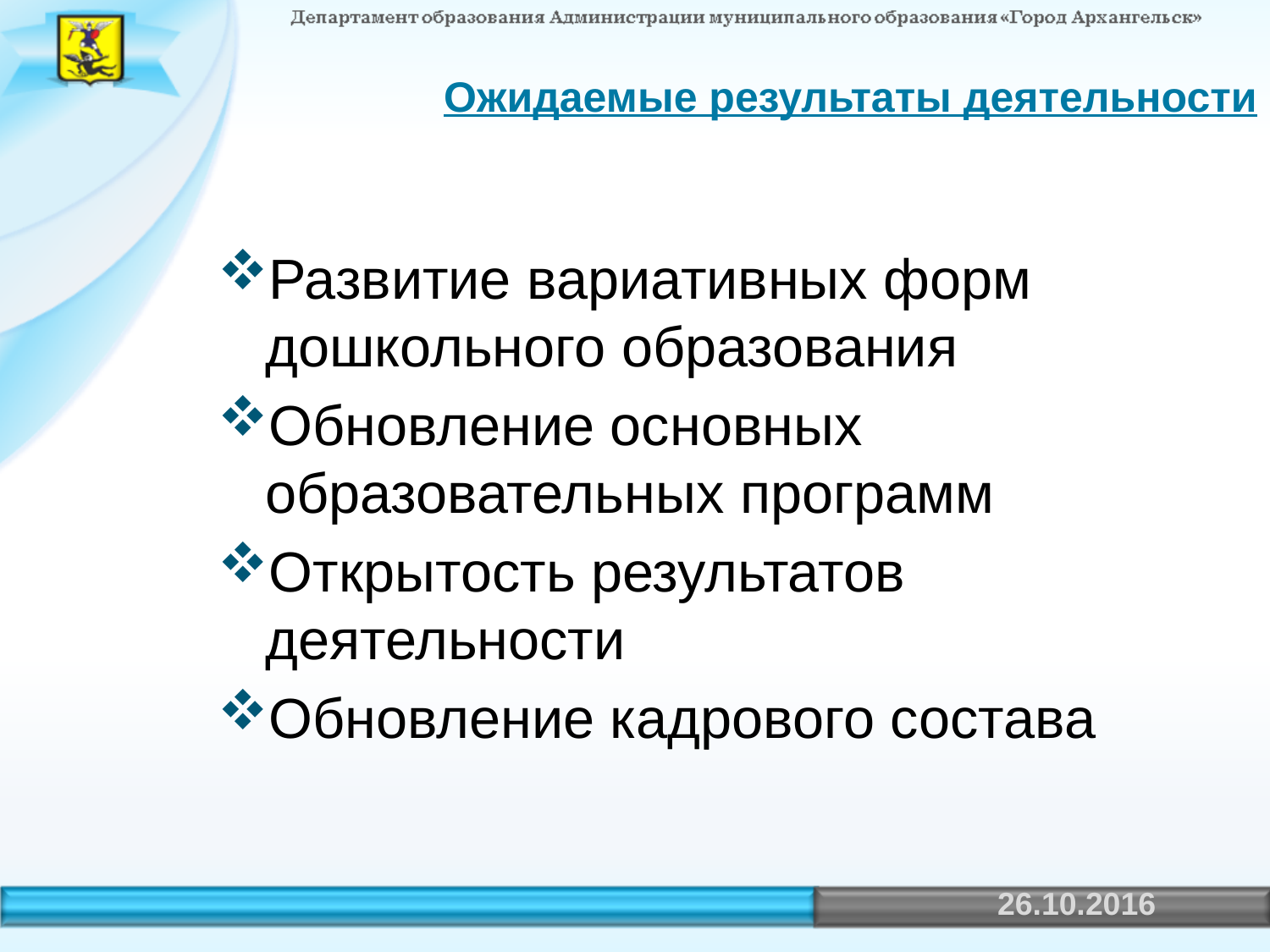

# Ожидаемые результаты деятельности
Развитие вариативных форм дошкольного образования
Обновление основных образовательных программ
Открытость результатов деятельности
Обновление кадрового состава